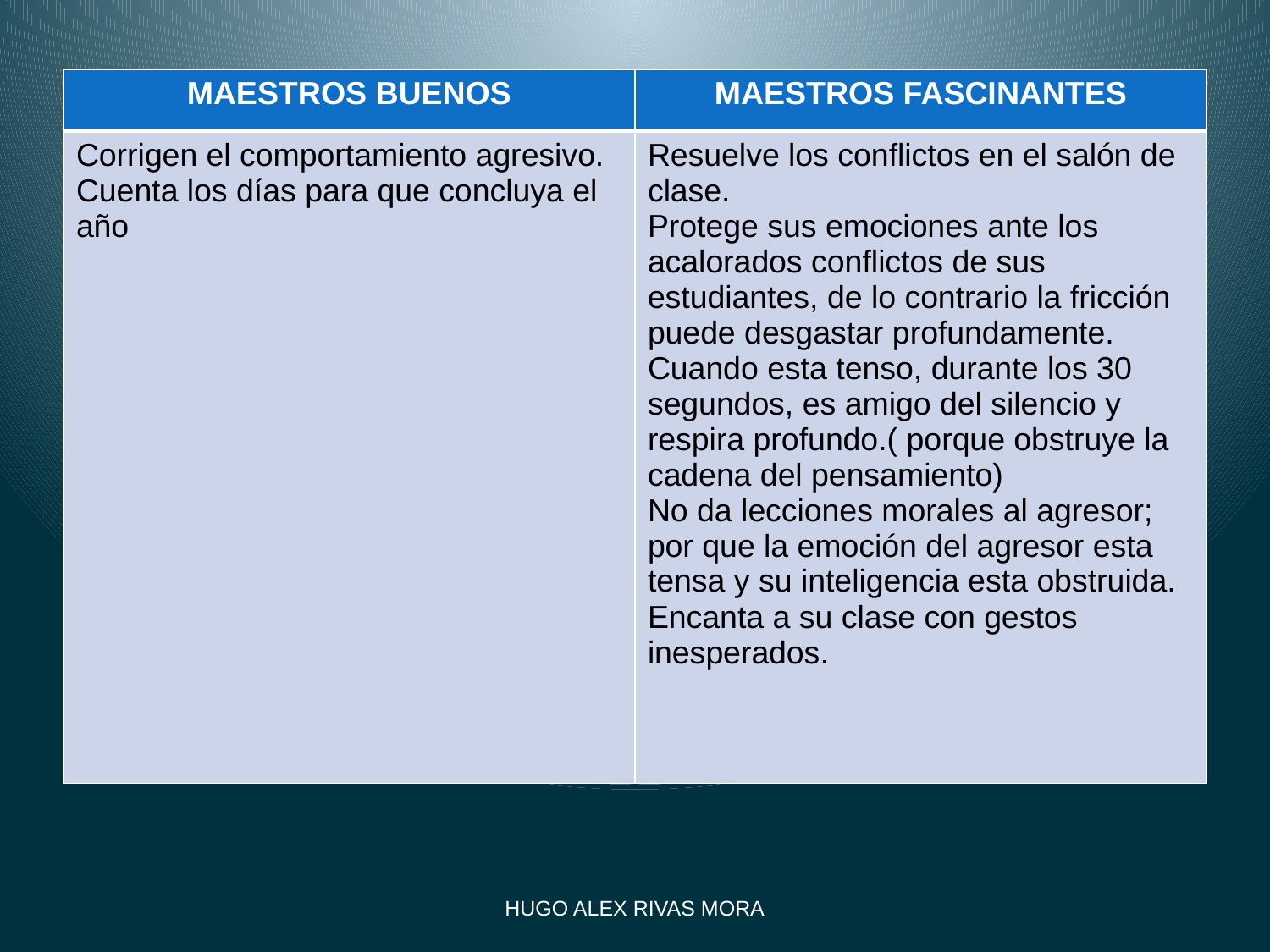

| MAESTROS BUENOS | MAESTROS FASCINANTES |
| --- | --- |
| Corrigen el comportamiento agresivo. Cuenta los días para que concluya el año | Resuelve los conflictos en el salón de clase. Protege sus emociones ante los acalorados conflictos de sus estudiantes, de lo contrario la fricción puede desgastar profundamente. Cuando esta tenso, durante los 30 segundos, es amigo del silencio y respira profundo.( porque obstruye la cadena del pensamiento) No da lecciones morales al agresor; por que la emoción del agresor esta tensa y su inteligencia esta obstruida. Encanta a su clase con gestos inesperados. |
HUGO ALEX RIVAS MORA